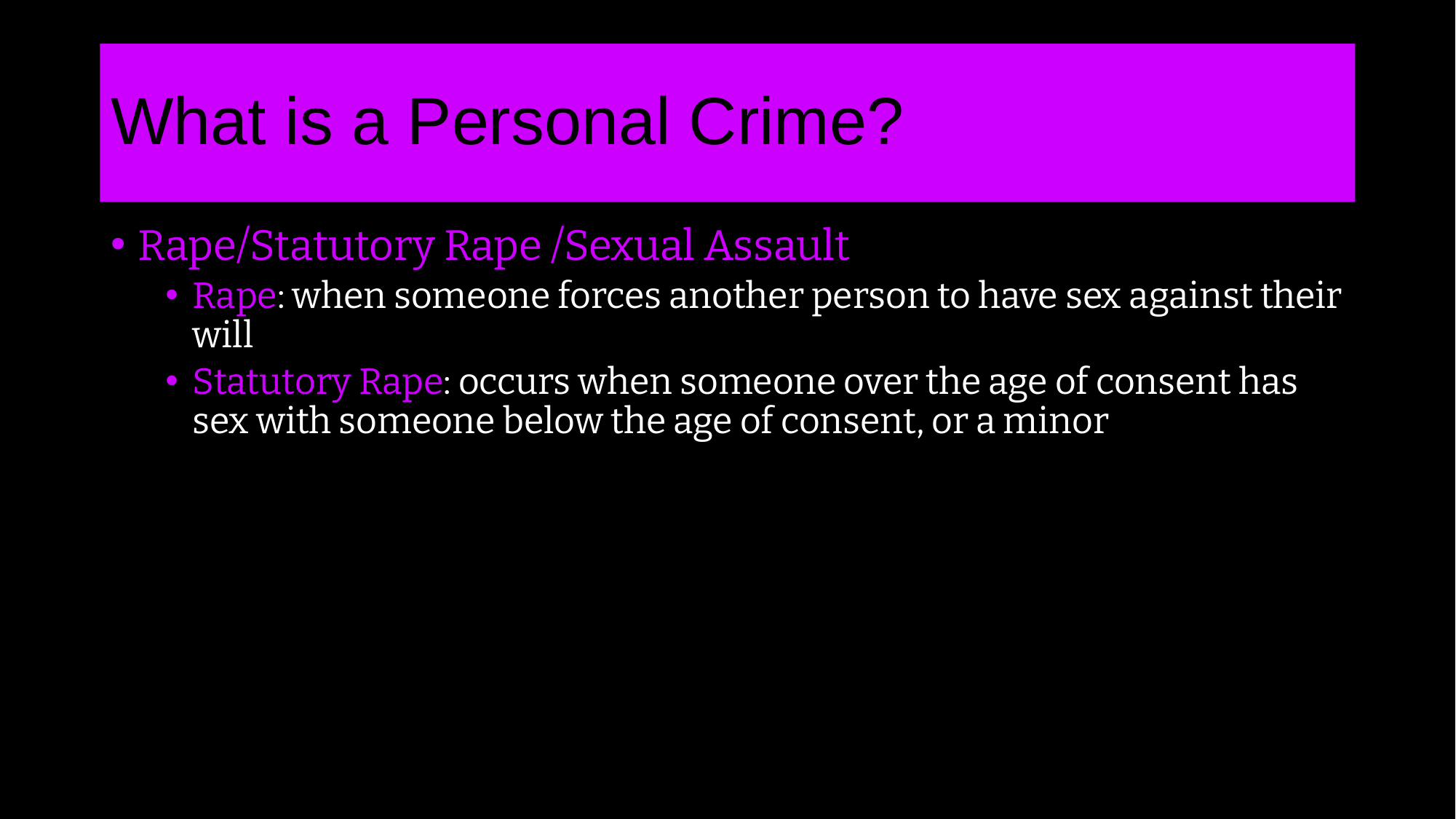

# What is a Personal Crime?
Rape/Statutory Rape /Sexual Assault
Rape: when someone forces another person to have sex against their will
Statutory Rape: occurs when someone over the age of consent has sex with someone below the age of consent, or a minor